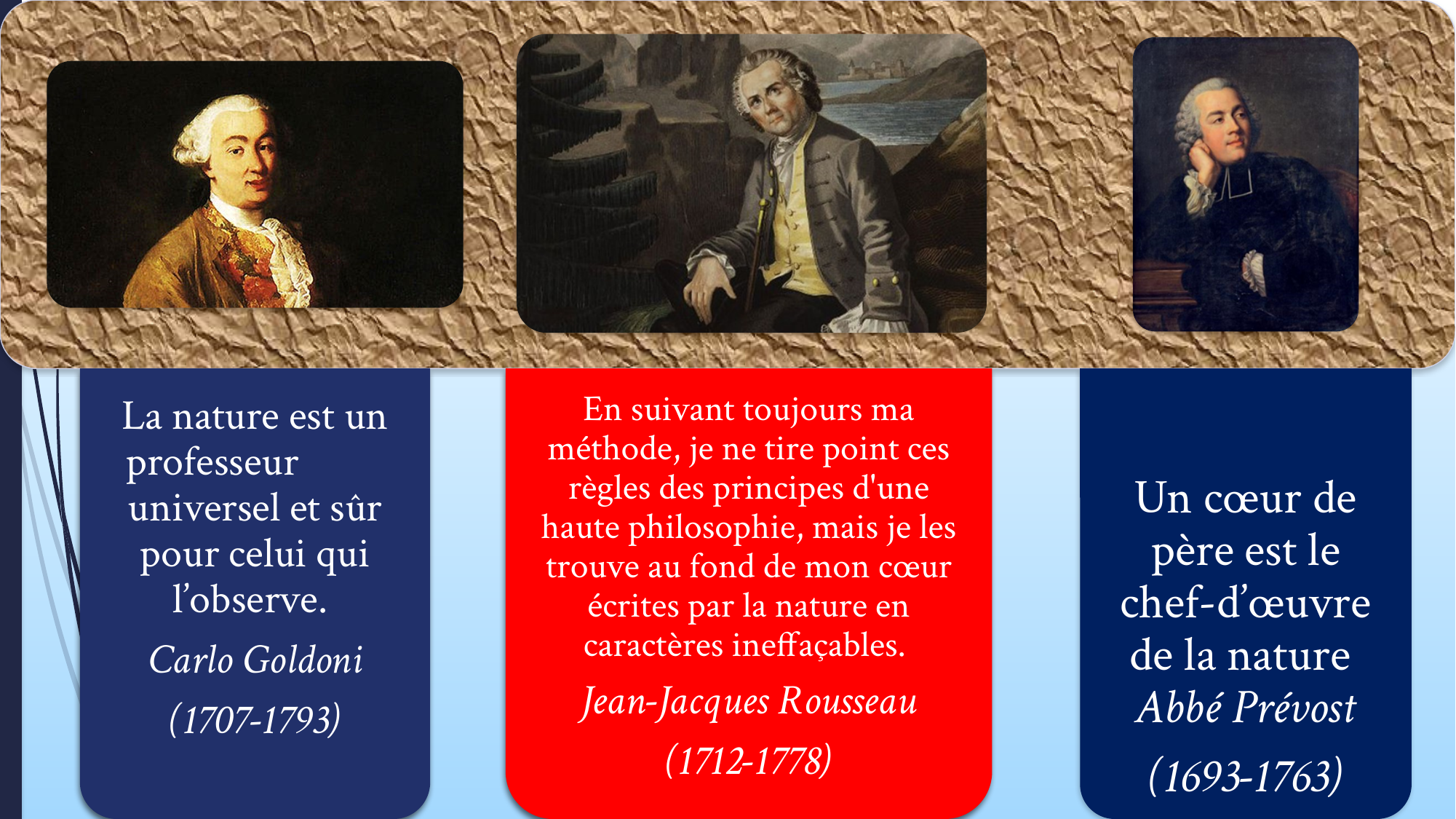

La nature est un professeur          universel et sûr pour celui qui l’observe.
Carlo Goldoni
(1707-1793)
En suivant toujours ma méthode, je ne tire point ces règles des principes d'une haute philosophie, mais je les trouve au fond de mon cœur écrites par la nature en caractères ineffaçables.
Jean-Jacques Rousseau
(1712-1778)

Un cœur de père est le chef-d’œuvre de la nature  Abbé Prévost
(1693-1763)